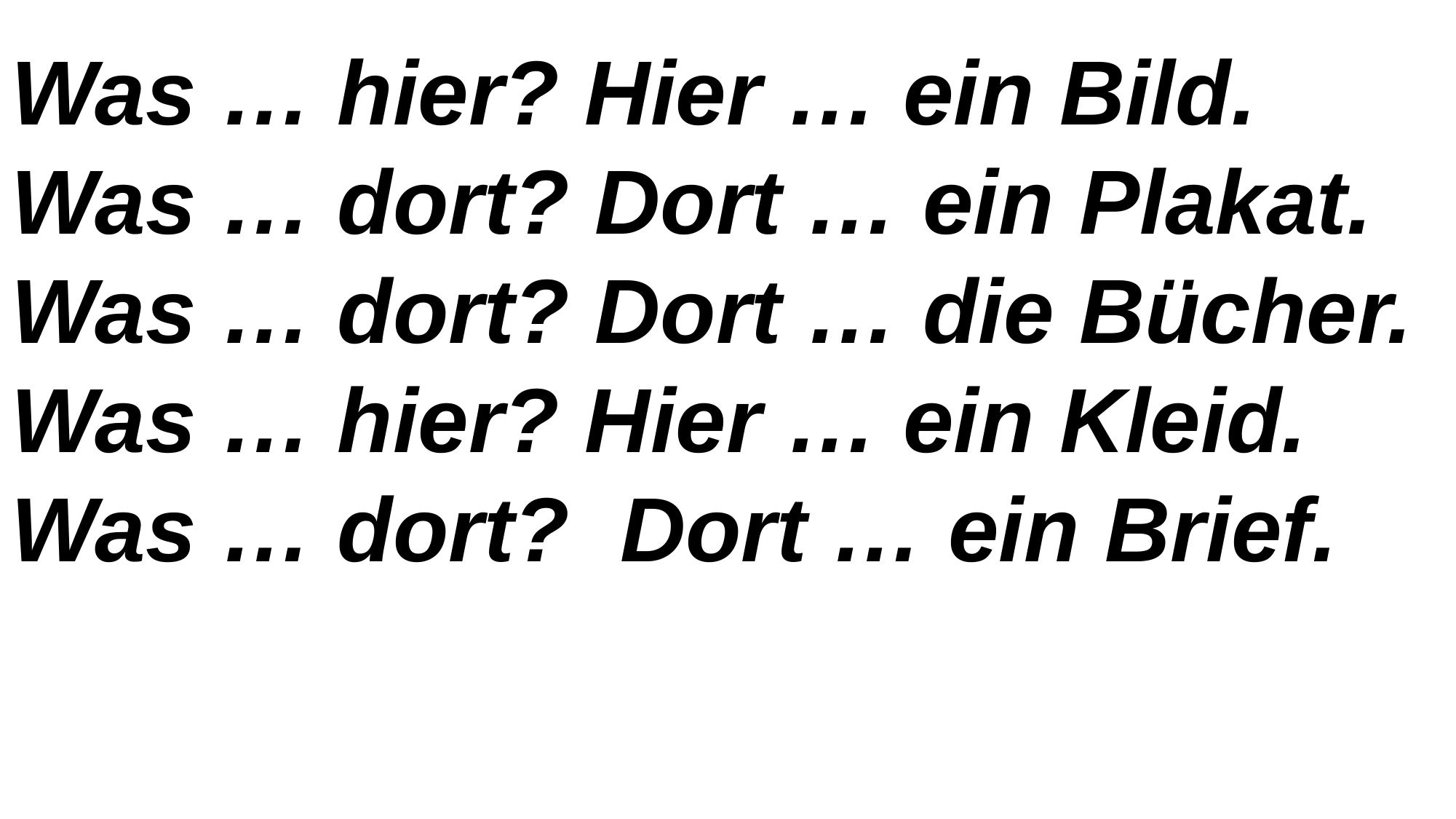

Was … hier? Hier … ein Bild.
Was … dort? Dort … ein Plakat.
Was … dort? Dort … die Bücher.
Was … hier? Hier … ein Kleid.
Was … dort?  Dort … ein Brief.